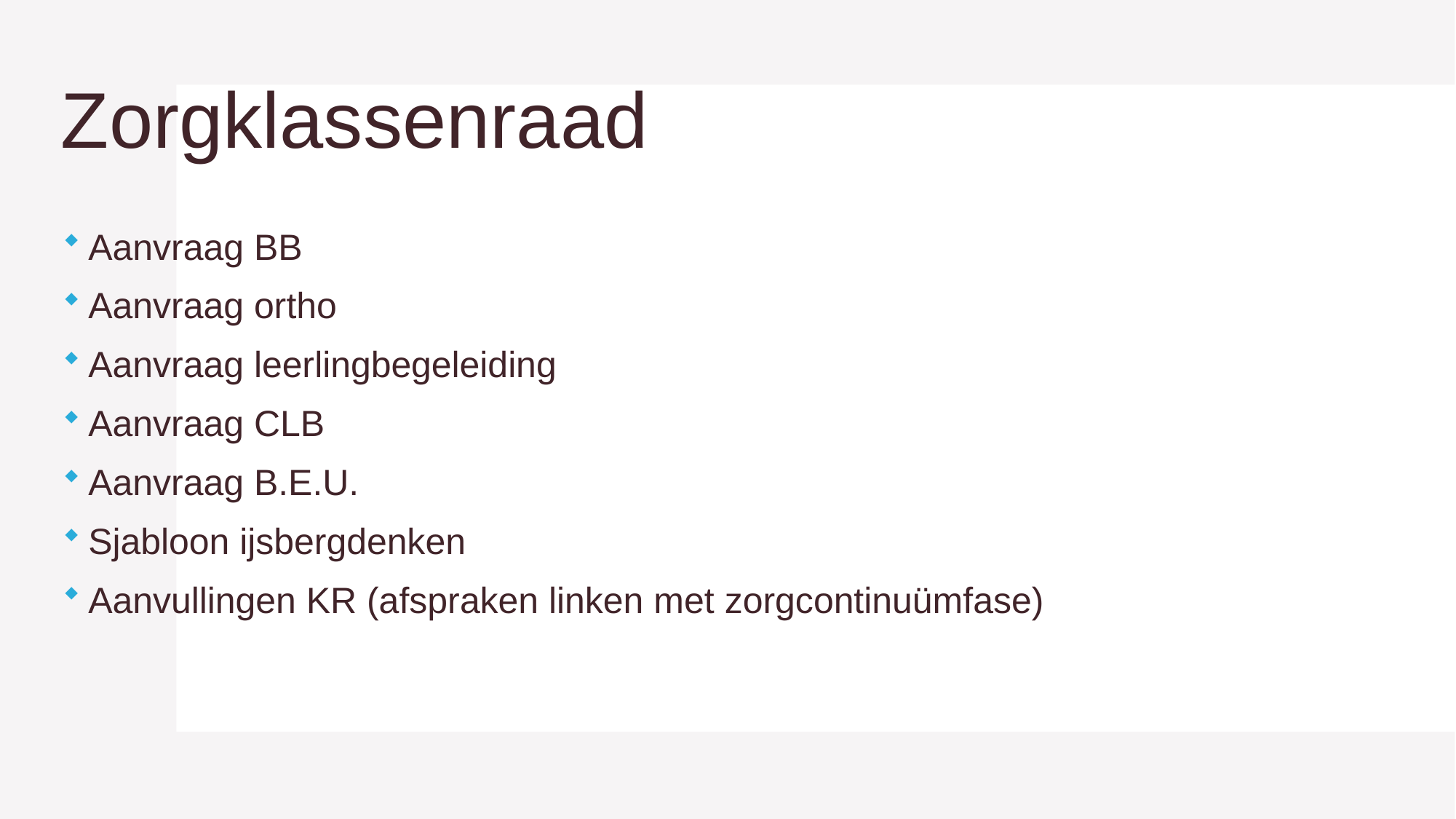

# Zorgklassenraad
Aanvraag BB
Aanvraag ortho
Aanvraag leerlingbegeleiding
Aanvraag CLB
Aanvraag B.E.U.
Sjabloon ijsbergdenken
Aanvullingen KR (afspraken linken met zorgcontinuümfase)